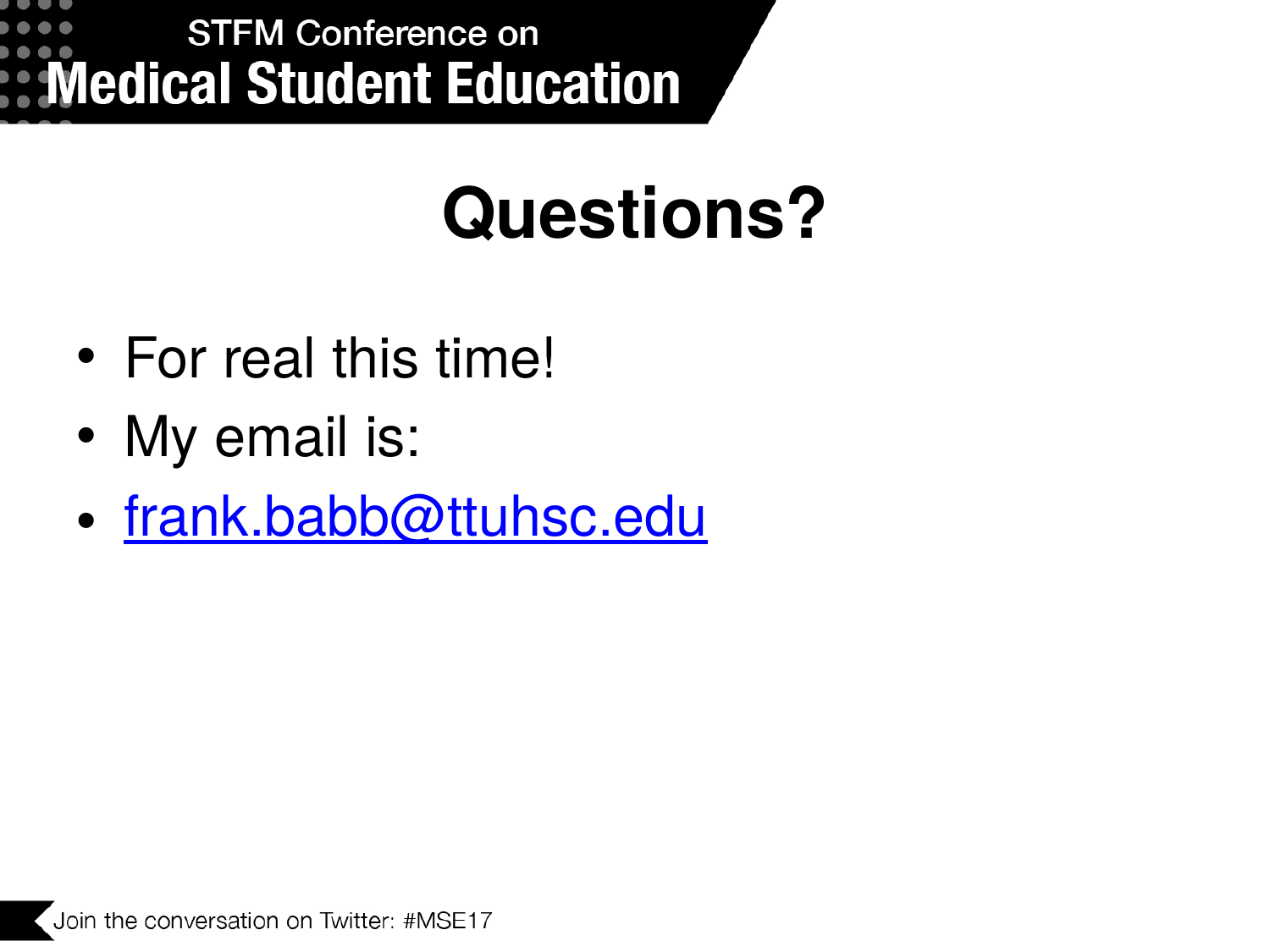

# Questions?
For real this time!
My email is:
frank.babb@ttuhsc.edu